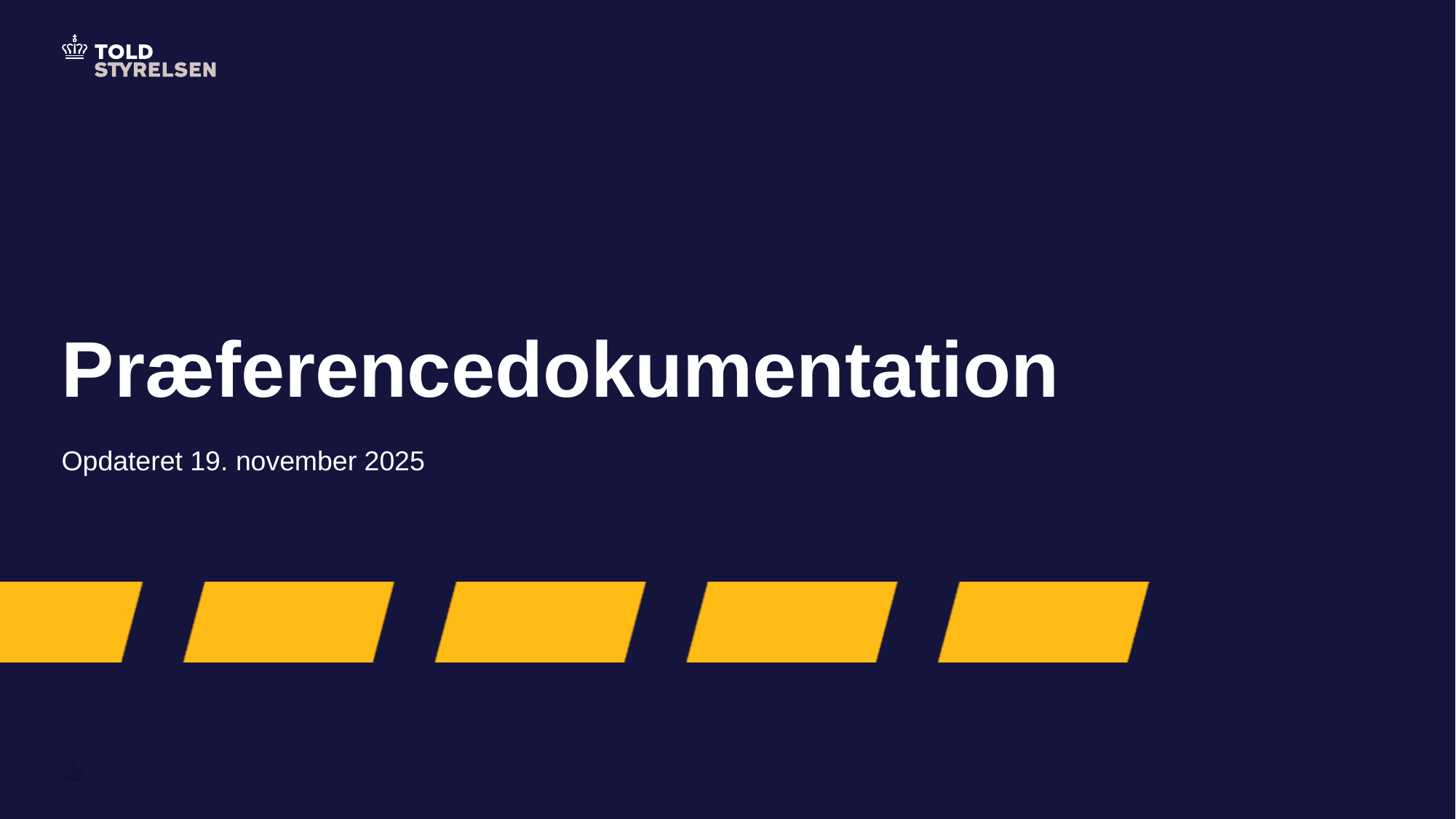

1

# Præferencedokumentation
Opdateret 19. november 2025